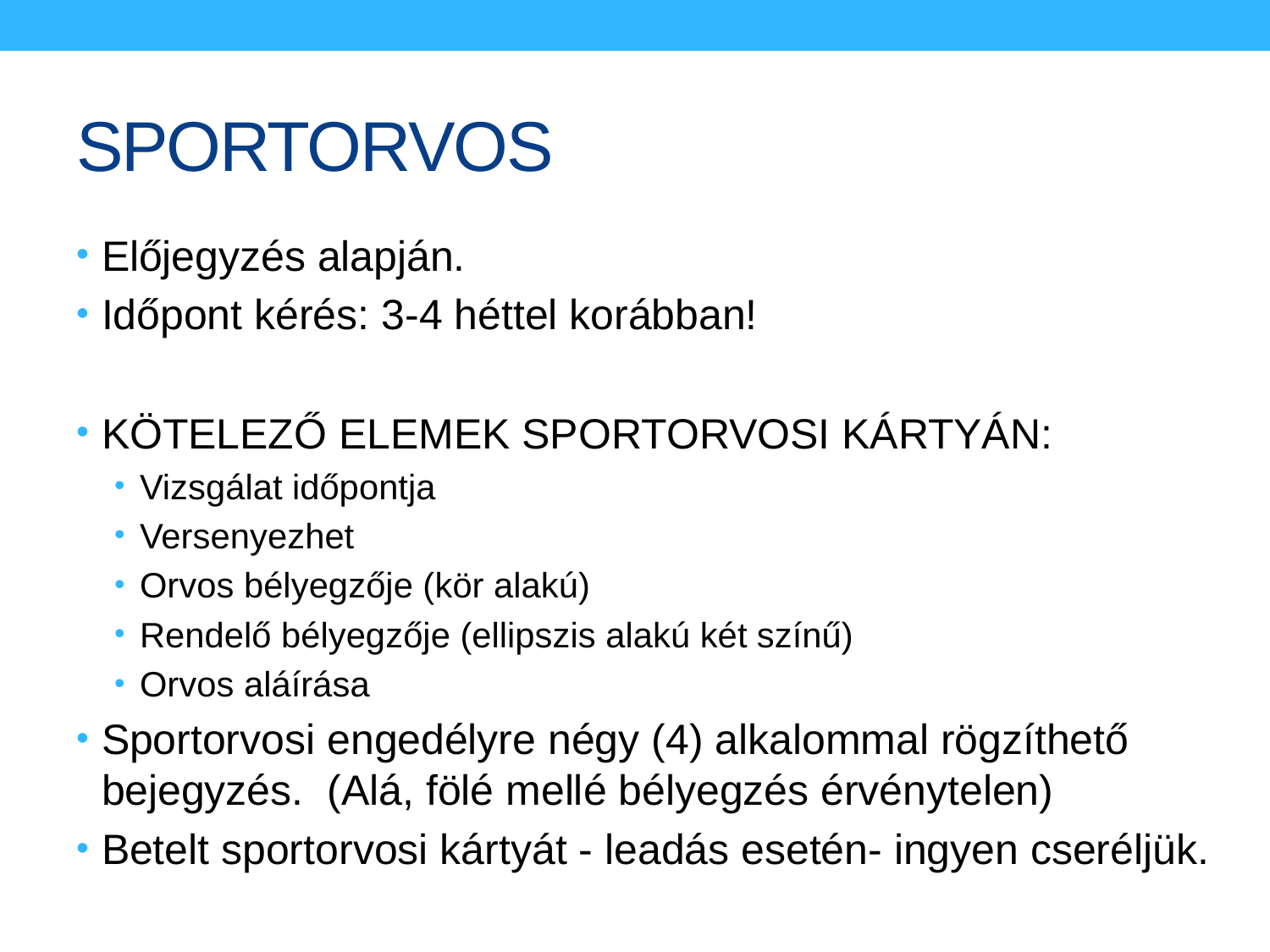

# SPORTORVOS
Előjegyzés alapján.
Időpont kérés: 3-4 héttel korábban!

KÖTELEZŐ ELEMEK SPORTORVOSI KÁRTYÁN:
Vizsgálat időpontja
Versenyezhet
Orvos bélyegzője (kör alakú)
Rendelő bélyegzője (ellipszis alakú két színű)
Orvos aláírása
Sportorvosi engedélyre négy (4) alkalommal rögzíthető bejegyzés.  (Alá, fölé mellé bélyegzés érvénytelen)
Betelt sportorvosi kártyát - leadás esetén- ingyen cseréljük.